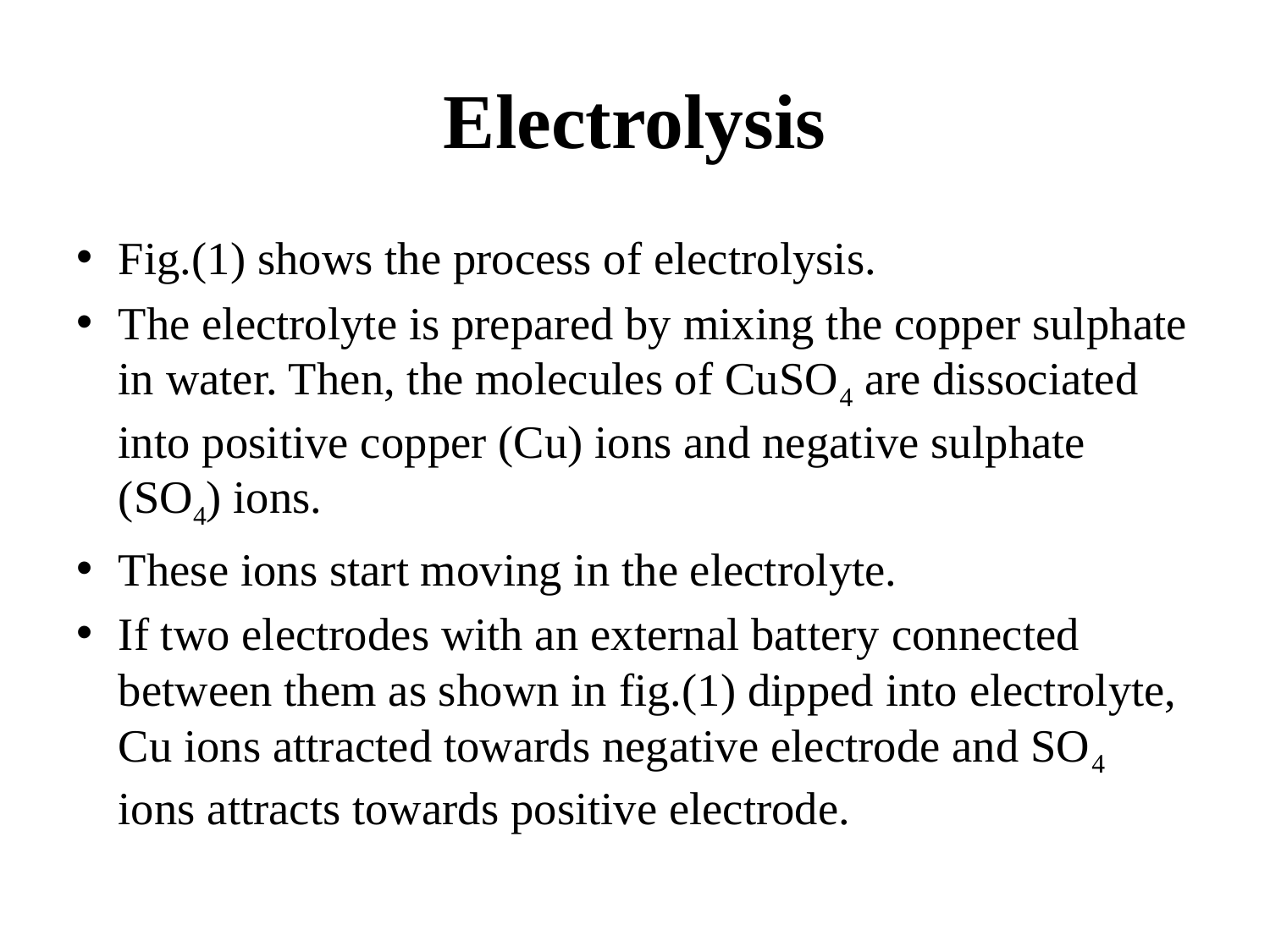

# Electrolysis
Fig.(1) shows the process of electrolysis.
The electrolyte is prepared by mixing the copper sulphate in water. Then, the molecules of CuSO4 are dissociated into positive copper (Cu) ions and negative sulphate (SO4) ions.
These ions start moving in the electrolyte.
If two electrodes with an external battery connected between them as shown in fig.(1) dipped into electrolyte, Cu ions attracted towards negative electrode and SO4 ions attracts towards positive electrode.